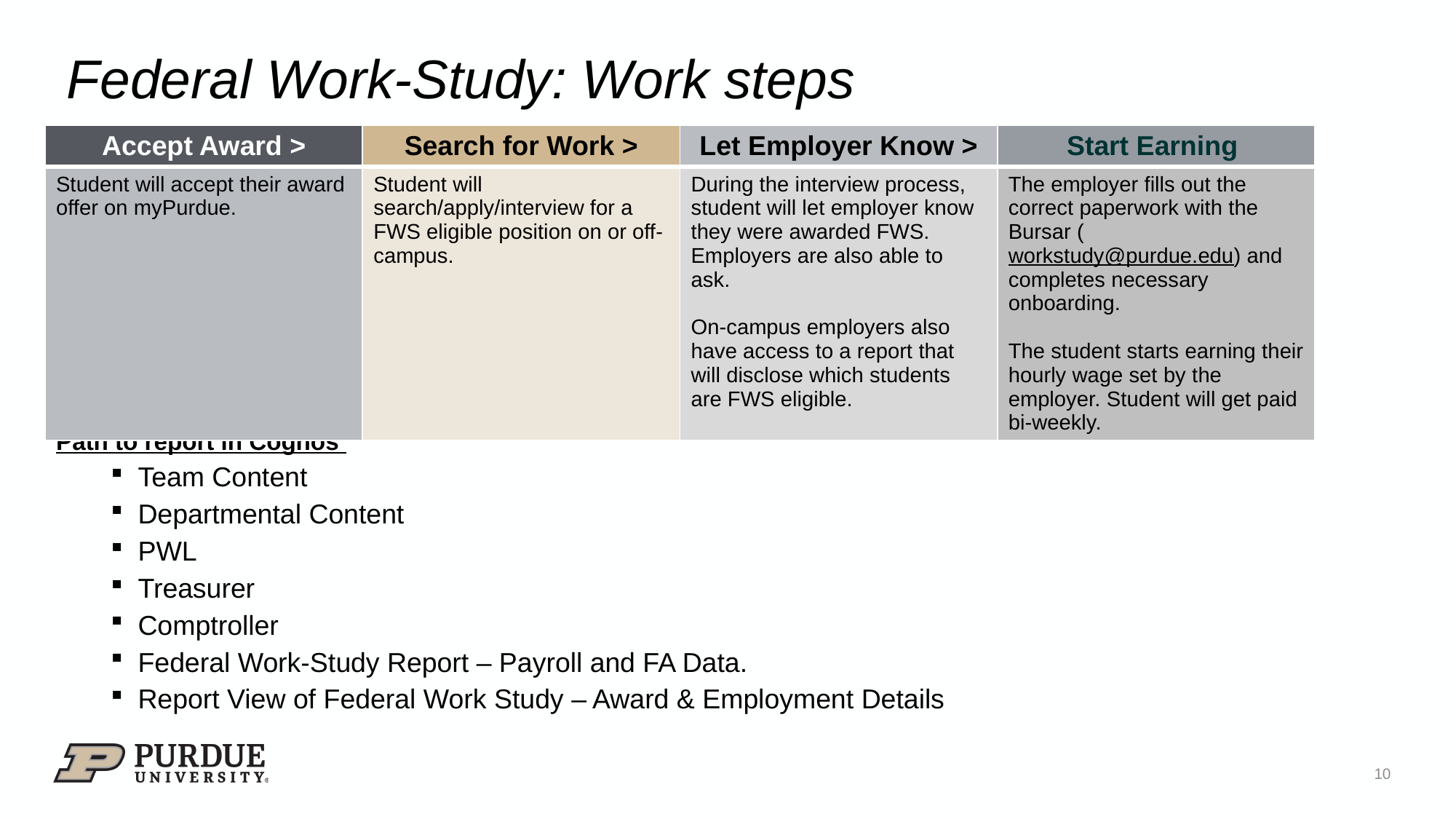

# Federal Work-Study: Work steps
| Accept Award > | Search for Work > | Let Employer Know > | Start Earning |
| --- | --- | --- | --- |
| Student will accept their award offer on myPurdue. | Student will search/apply/interview for a FWS eligible position on or off-campus. | During the interview process, student will let employer know they were awarded FWS. Employers are also able to ask. On-campus employers also have access to a report that will disclose which students are FWS eligible. | The employer fills out the correct paperwork with the Bursar (workstudy@purdue.edu) and completes necessary onboarding. The student starts earning their hourly wage set by the employer. Student will get paid bi-weekly. |
Path to report in Cognos
Team Content
Departmental Content
PWL
Treasurer
Comptroller
Federal Work-Study Report – Payroll and FA Data.
Report View of Federal Work Study – Award & Employment Details

10